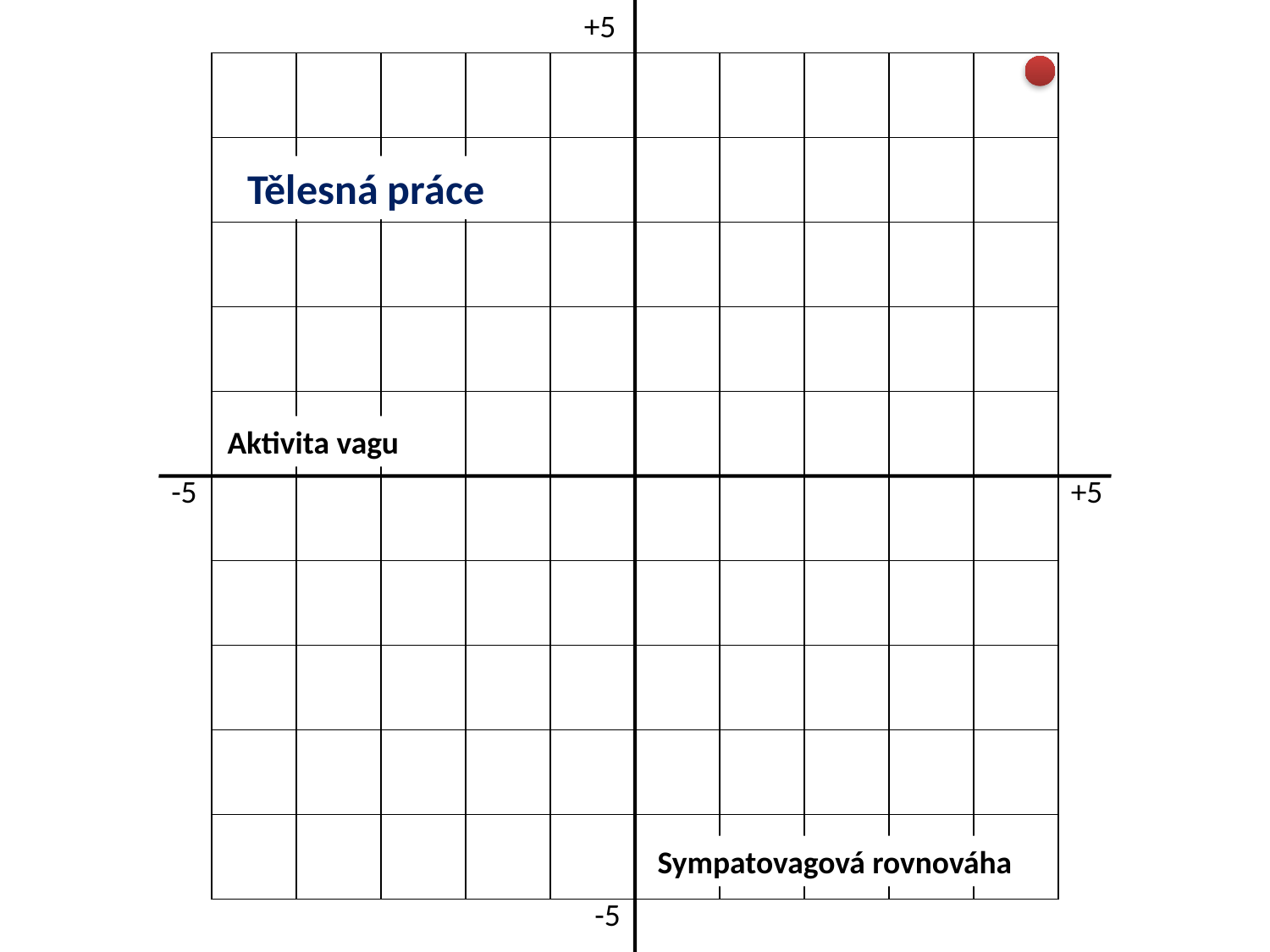

+5

Tělesná práce

Aktivita vagu
-5
+5

Sympatovagová rovnováha
-5